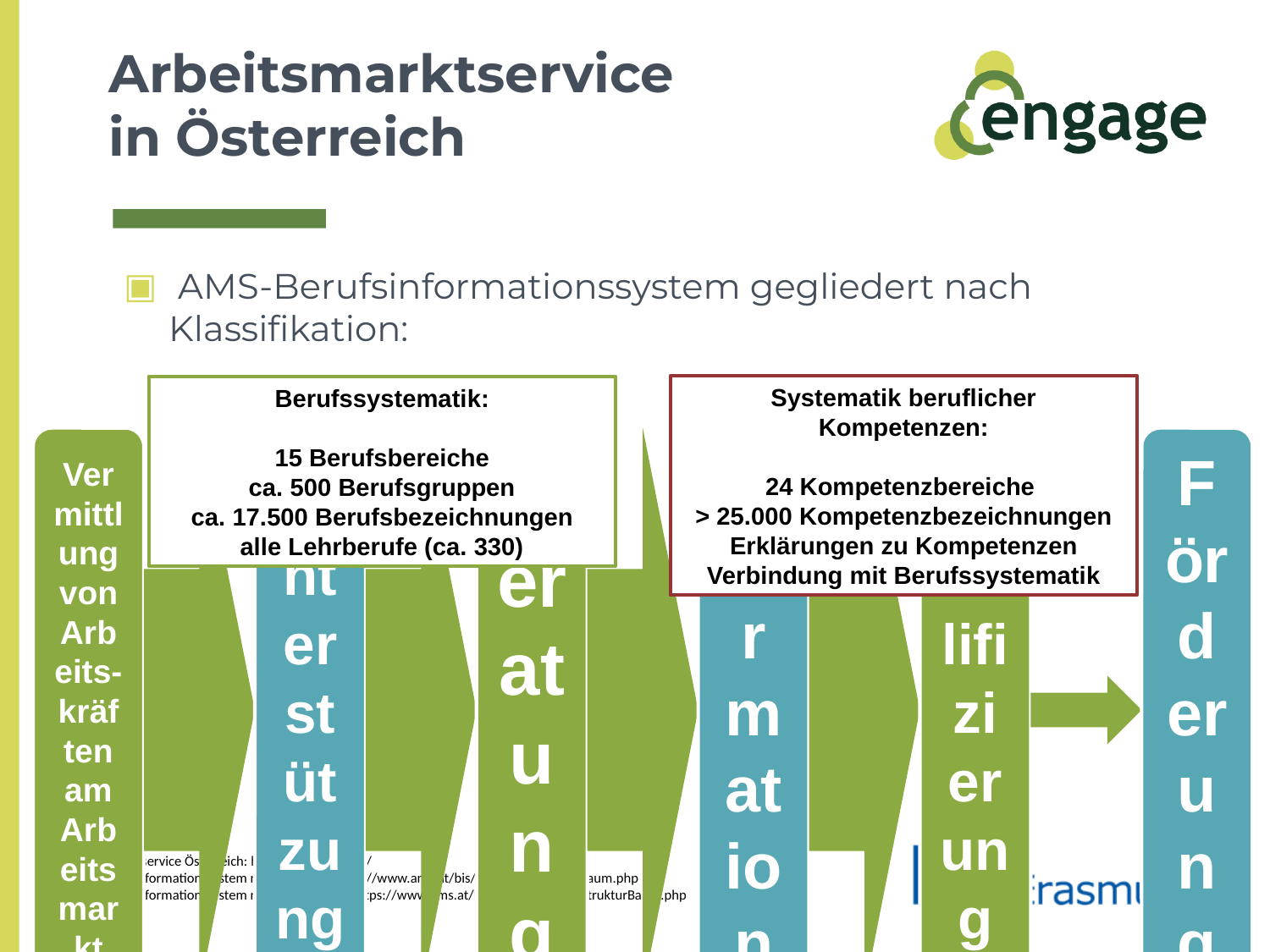

# Arbeitsmarktservice in Österreich
 AMS-Berufsinformationssystem gegliedert nach Klassifikation:
Systematik beruflicher Kompetenzen:

24 Kompetenzbereiche
> 25.000 Kompetenzbezeichnungen
Erklärungen zu Kompetenzen
Verbindung mit Berufssystematik
Berufssystematik:

15 Berufsbereiche
ca. 500 Berufsgruppen
ca. 17.500 Berufsbezeichnungen
alle Lehrberufe (ca. 330)
Unterstützung
Information
Qualifizierung
Arbeitsmarktservice Österreich: https://www.ams.at/
AMS-Berufsinformationssystem nach Berufen: https://www.ams.at/bis/bis/BerufsstrukturBaum.php
AMS-Berufsinformationssystem nach Kompetenz: https://www.ams.at/bis/bis/KompetenzstrukturBaum.php